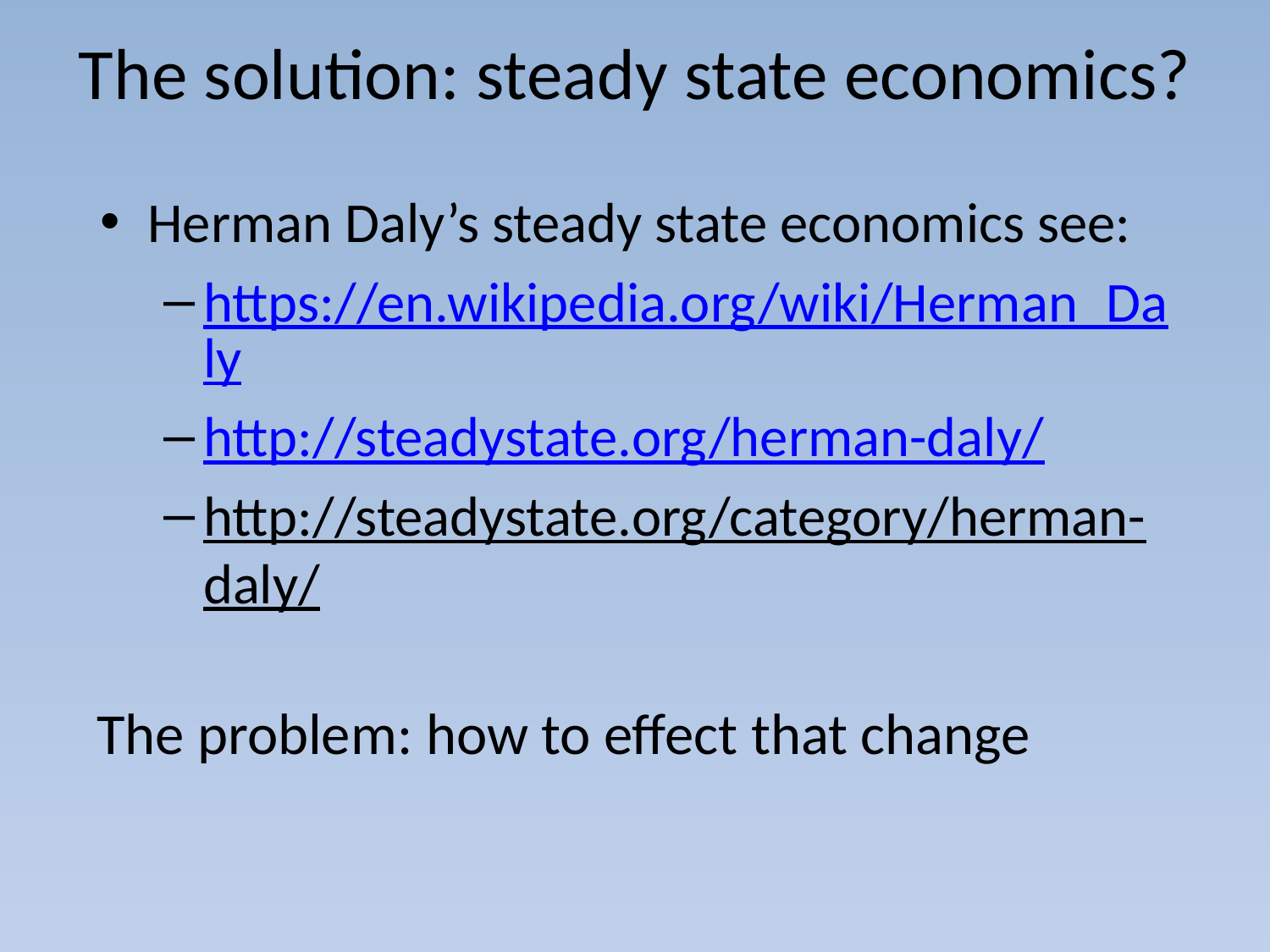

# The solution: steady state economics?
Herman Daly’s steady state economics see:
https://en.wikipedia.org/wiki/Herman_Daly
http://steadystate.org/herman-daly/
http://steadystate.org/category/herman-daly/
The problem: how to effect that change